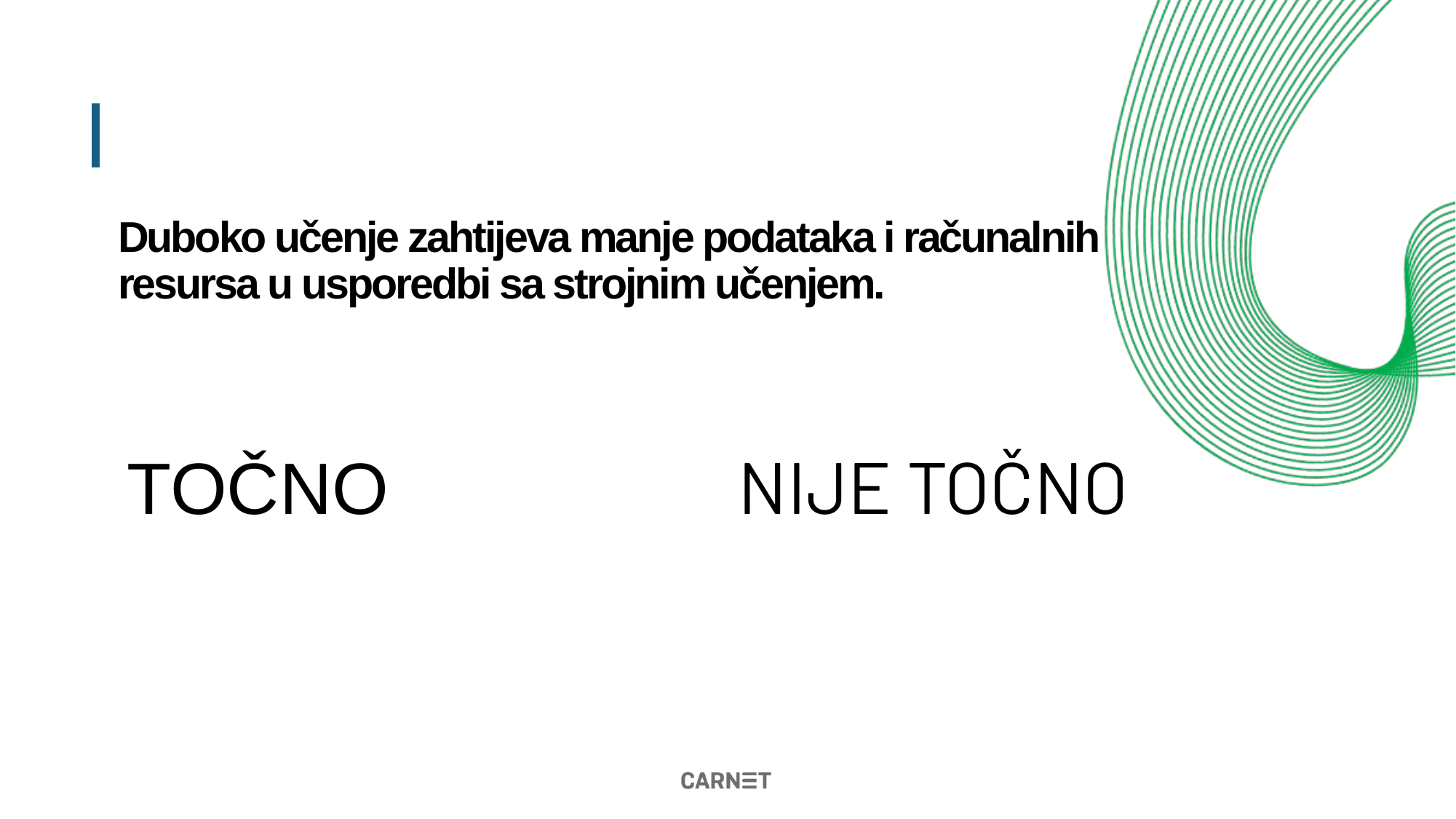

# Duboko učenje zahtijeva manje podataka i računalnih resursa u usporedbi sa strojnim učenjem.
NIJE TOČNO
TOČNO